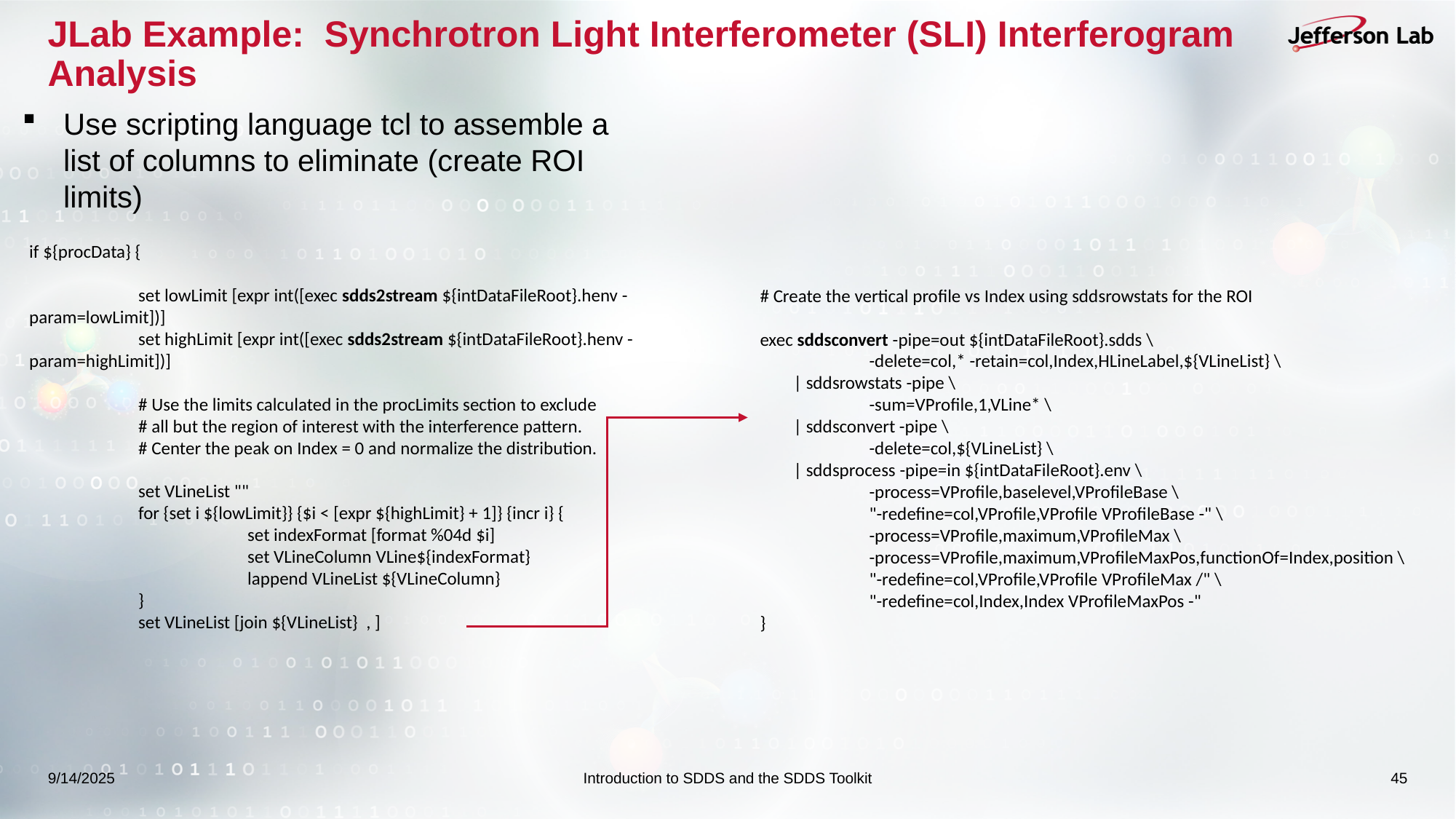

# JLab Example:  Synchrotron Light Interferometer (SLI) Interferogram Analysis
Use scripting language tcl to assemble a list of columns to eliminate (create ROI limits)
if ${procData} {

	set lowLimit [expr int([exec sdds2stream ${intDataFileRoot}.henv -param=lowLimit])]
	set highLimit [expr int([exec sdds2stream ${intDataFileRoot}.henv -param=highLimit])]

	# Use the limits calculated in the procLimits section to exclude
	# all but the region of interest with the interference pattern.
	# Center the peak on Index = 0 and normalize the distribution.

	set VLineList ""
	for {set i ${lowLimit}} {$i < [expr ${highLimit} + 1]} {incr i} {
		set indexFormat [format %04d $i]
		set VLineColumn VLine${indexFormat}
		lappend VLineList ${VLineColumn}
	}
	set VLineList [join ${VLineList}  , ]
# Create the vertical profile vs Index using sddsrowstats for the ROI

exec sddsconvert -pipe=out ${intDataFileRoot}.sdds \
	-delete=col,* -retain=col,Index,HLineLabel,${VLineList} \
        | sddsrowstats -pipe \
	-sum=VProfile,1,VLine* \
        | sddsconvert -pipe \
	-delete=col,${VLineList} \
        | sddsprocess -pipe=in ${intDataFileRoot}.env \
	-process=VProfile,baselevel,VProfileBase \
	"-redefine=col,VProfile,VProfile VProfileBase -" \
	-process=VProfile,maximum,VProfileMax \
	-process=VProfile,maximum,VProfileMaxPos,functionOf=Index,position \		"-redefine=col,VProfile,VProfile VProfileMax /" \
	"-redefine=col,Index,Index VProfileMaxPos -"
}
9/14/2025
Introduction to SDDS and the SDDS Toolkit
45